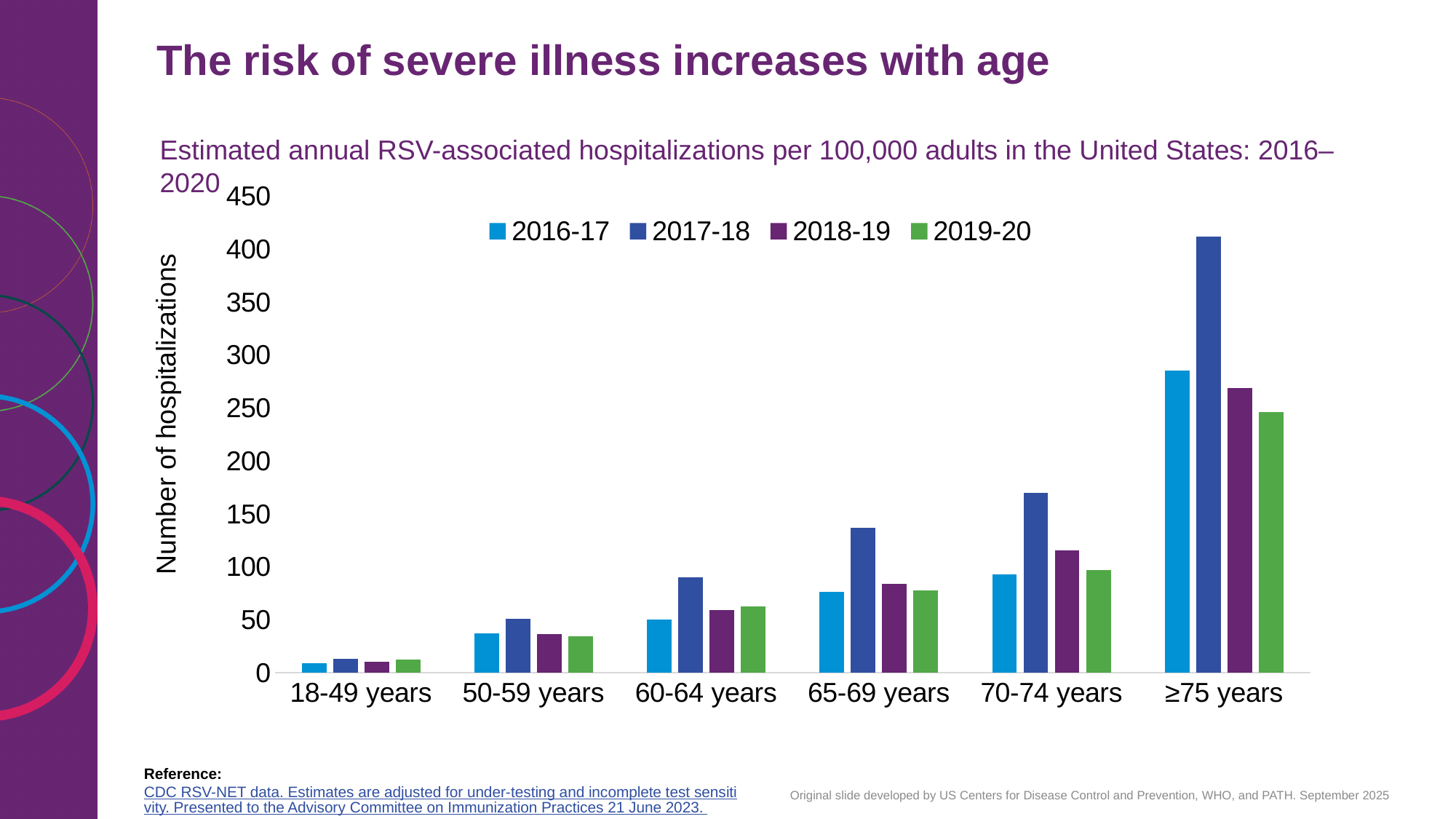

# The risk of severe illness increases with age
Estimated annual RSV-associated hospitalizations per 100,000 adults in the United States: 2016–2020

### Chart

| Category | 2016-17 | 2017-18 | 2018-19 | 2019-20 |
|---|---|---|---|---|
| 18-49 years | 9.0 | 13.3 | 10.6 | 12.5 |
| 50-59 years | 37.3 | 50.9 | 36.3 | 34.2 |
| 60-64 years | 50.1 | 90.1 | 59.4 | 62.3 |
| 65-69 years | 76.6 | 137.0 | 83.9 | 77.6 |
| 70-74 years | 92.8 | 169.5 | 115.2 | 97.1 |
| ≥75 years | 285.4 | 411.4 | 268.5 | 246.2 |
Number of hospitalizations
Reference: CDC RSV-NET data. Estimates are adjusted for under-testing and incomplete test sensitivity. Presented to the Advisory Committee on Immunization Practices 21 June 2023.
Original slide developed by US Centers for Disease Control and Prevention, WHO, and PATH. September 2025